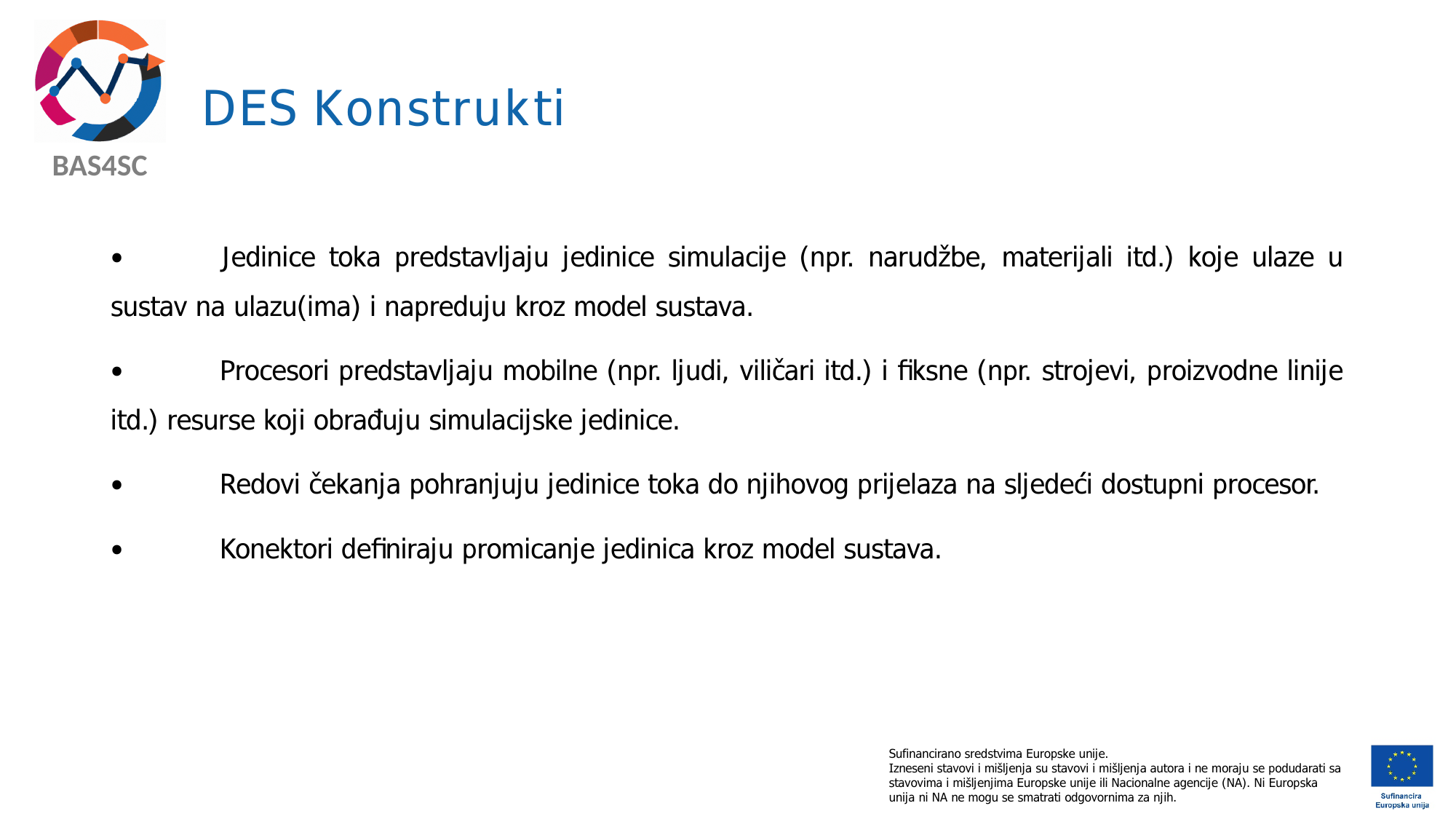

# DES Konstrukti
•	Jedinice toka predstavljaju jedinice simulacije (npr. narudžbe, materijali itd.) koje ulaze u sustav na ulazu(ima) i napreduju kroz model sustava.
•	Procesori predstavljaju mobilne (npr. ljudi, viličari itd.) i fiksne (npr. strojevi, proizvodne linije itd.) resurse koji obrađuju simulacijske jedinice.
•	Redovi čekanja pohranjuju jedinice toka do njihovog prijelaza na sljedeći dostupni procesor.
•	Konektori definiraju promicanje jedinica kroz model sustava.